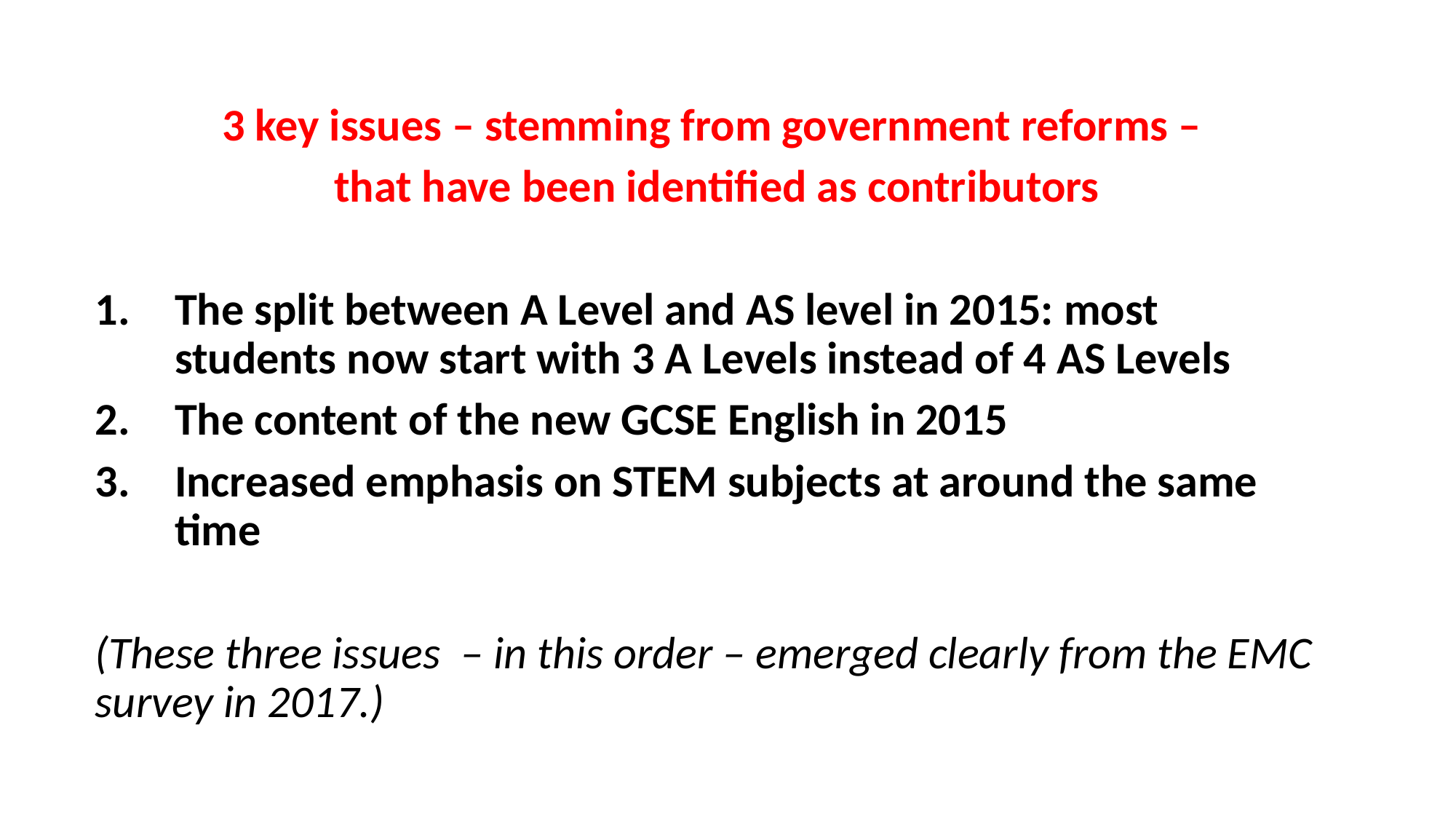

3 key issues – stemming from government reforms –
 that have been identified as contributors

The split between A Level and AS level in 2015: most students now start with 3 A Levels instead of 4 AS Levels
The content of the new GCSE English in 2015
Increased emphasis on STEM subjects at around the same time

(These three issues  – in this order – emerged clearly from the EMC survey in 2017.)